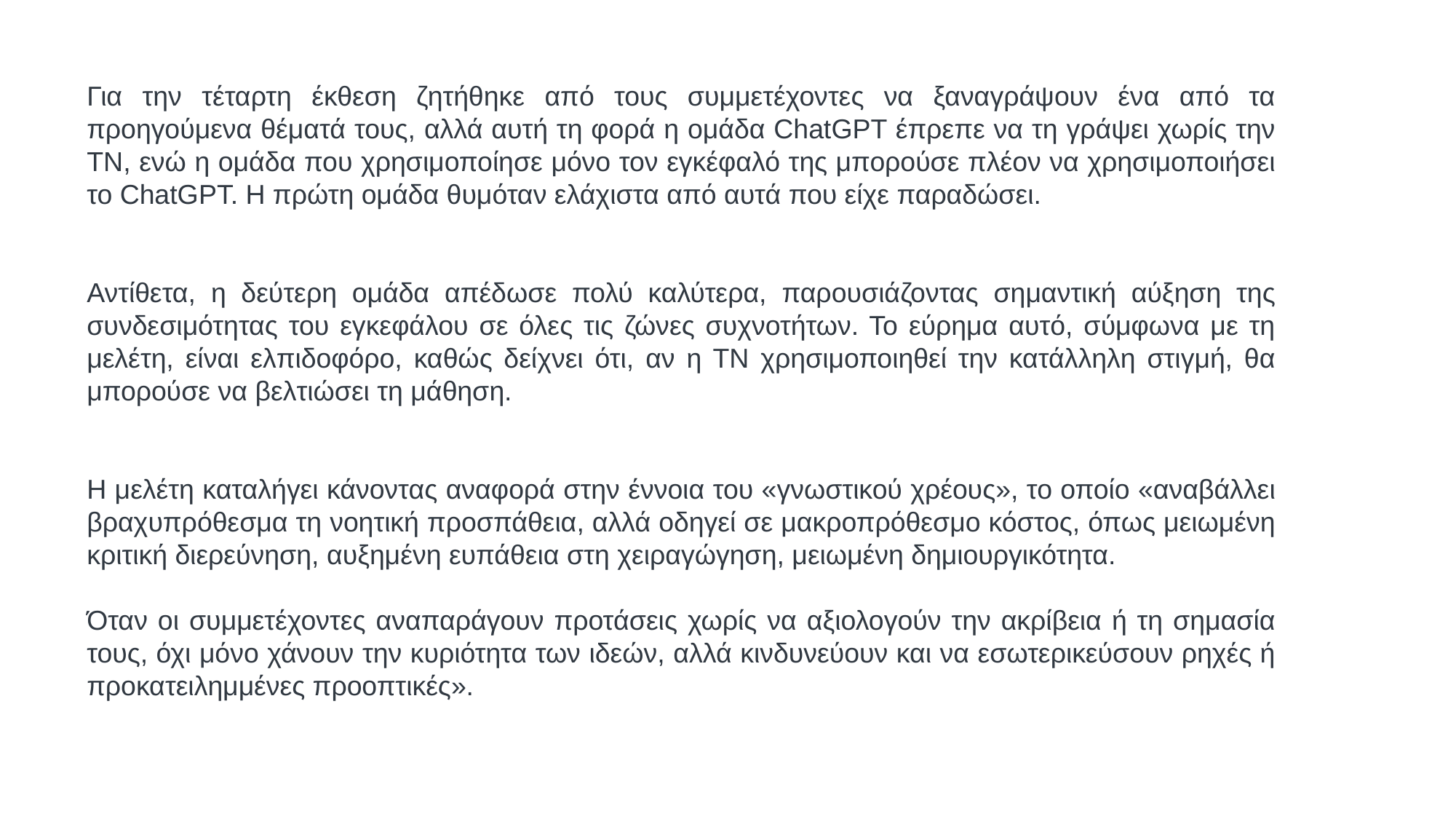

Για την τέταρτη έκθεση ζητήθηκε από τους συμμετέχοντες να ξαναγράψουν ένα από τα προηγούμενα θέματά τους, αλλά αυτή τη φορά η ομάδα ChatGPT έπρεπε να τη γράψει χωρίς την ΤΝ, ενώ η ομάδα που χρησιμοποίησε μόνο τον εγκέφαλό της μπορούσε πλέον να χρησιμοποιήσει το ChatGPT. Η πρώτη ομάδα θυμόταν ελάχιστα από αυτά που είχε παραδώσει.

Αντίθετα, η δεύτερη ομάδα απέδωσε πολύ καλύτερα, παρουσιάζοντας σημαντική αύξηση της συνδεσιμότητας του εγκεφάλου σε όλες τις ζώνες συχνοτήτων. Το εύρημα αυτό, σύμφωνα με τη μελέτη, είναι ελπιδοφόρο, καθώς δείχνει ότι, αν η ΤΝ χρησιμοποιηθεί την κατάλληλη στιγμή, θα μπορούσε να βελτιώσει τη μάθηση.

Η μελέτη καταλήγει κάνοντας αναφορά στην έννοια του «γνωστικού χρέους», το οποίο «αναβάλλει βραχυπρόθεσμα τη νοητική προσπάθεια, αλλά οδηγεί σε μακροπρόθεσμο κόστος, όπως μειωμένη κριτική διερεύνηση, αυξημένη ευπάθεια στη χειραγώγηση, μειωμένη δημιουργικότητα.

Όταν οι συμμετέχοντες αναπαράγουν προτάσεις χωρίς να αξιολογούν την ακρίβεια ή τη σημασία τους, όχι μόνο χάνουν την κυριότητα των ιδεών, αλλά κινδυνεύουν και να εσωτερικεύσουν ρηχές ή προκατειλημμένες προοπτικές».